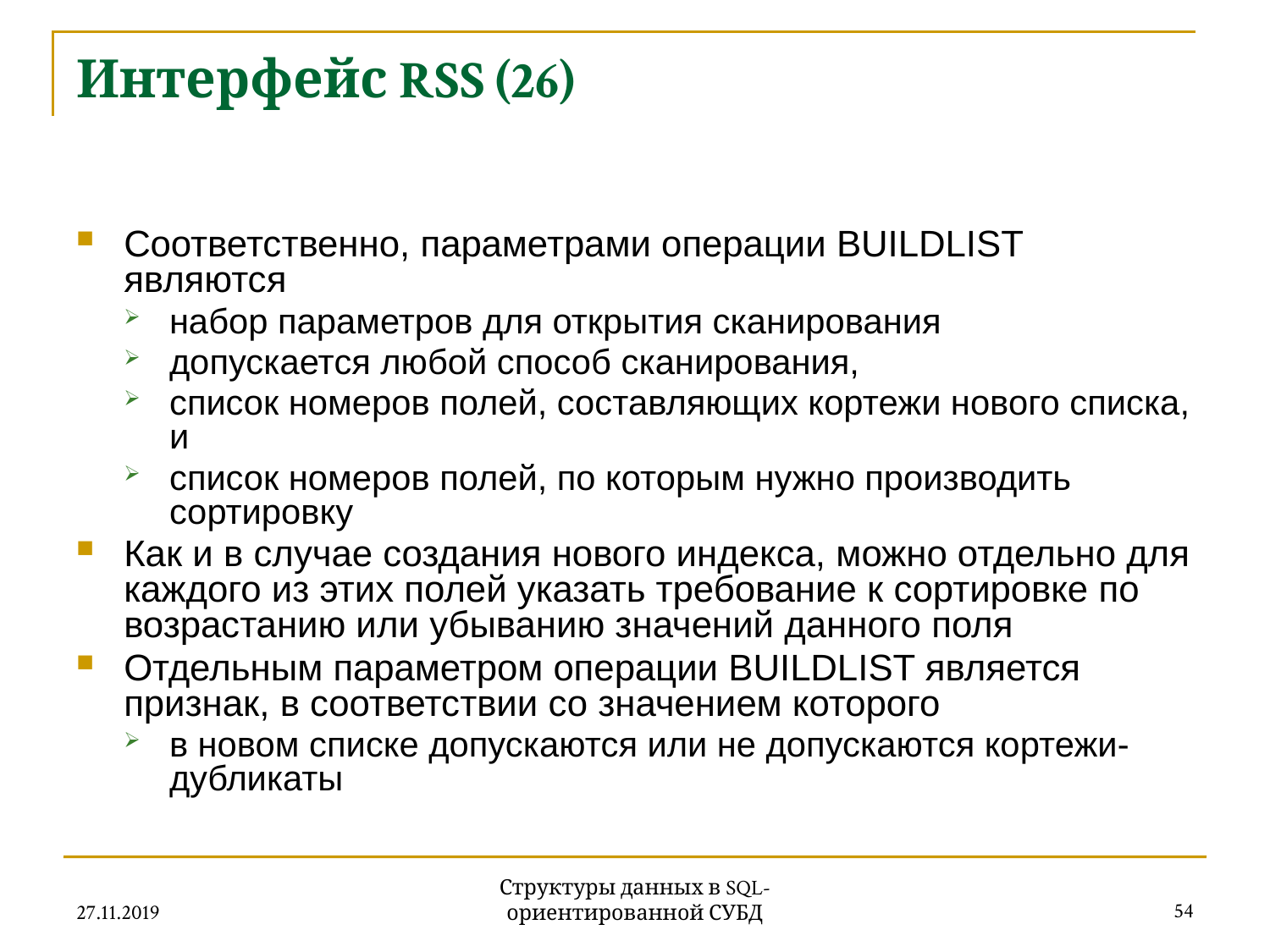

# Интерфейс RSS (26)
Соответственно, параметрами операции BUILDLIST являются
набор параметров для открытия сканирования
допускается любой способ сканирования,
список номеров полей, составляющих кортежи нового списка, и
список номеров полей, по которым нужно производить сортировку
Как и в случае создания нового индекса, можно отдельно для каждого из этих полей указать требование к сортировке по возрастанию или убыванию значений данного поля
Отдельным параметром операции BUILDLIST является признак, в соответствии со значением которого
в новом списке допускаются или не допускаются кортежи-дубликаты
27.11.2019
54
Структуры данных в SQL-ориентированной СУБД